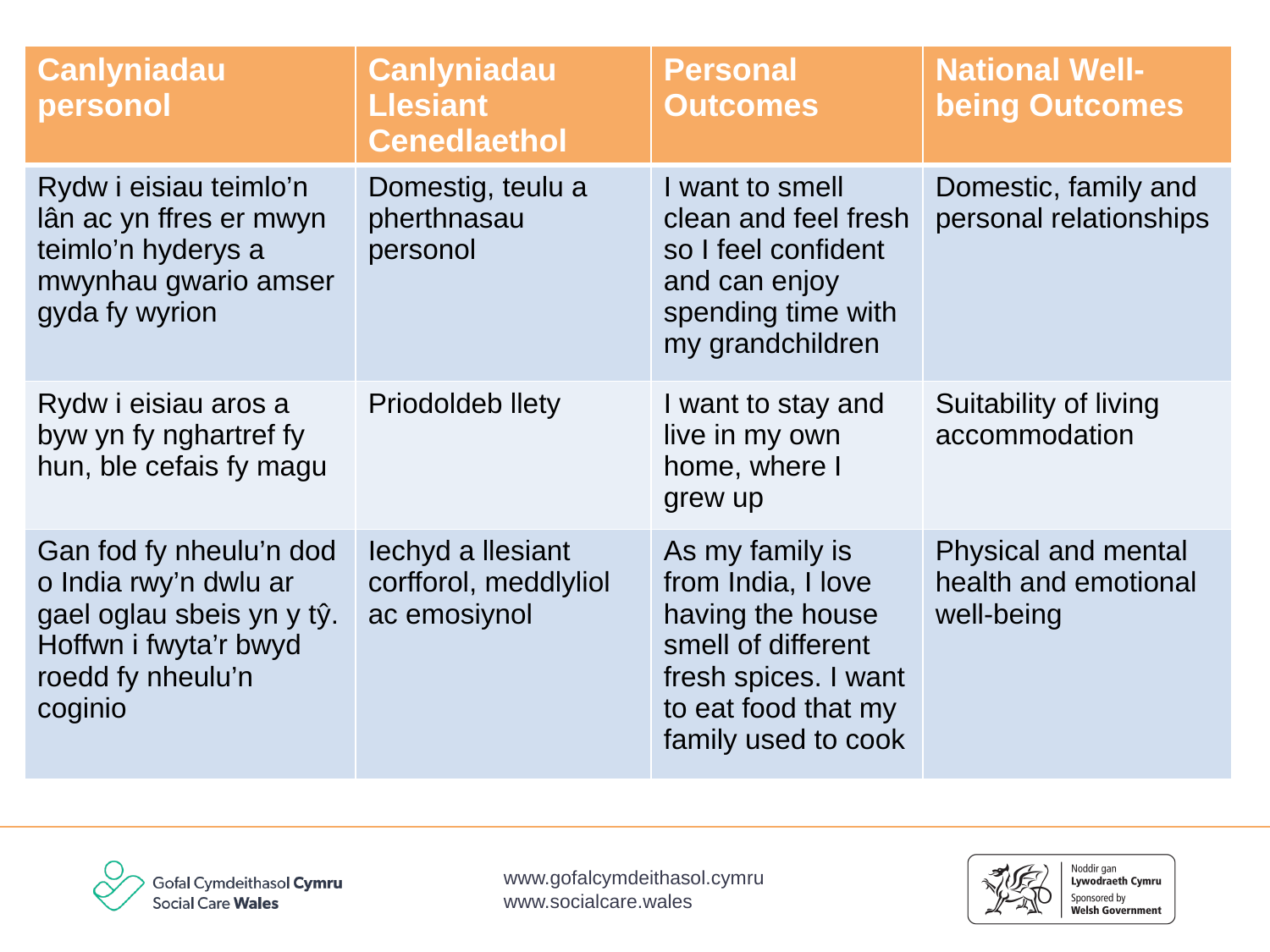

| Canlyniadau personol | Canlyniadau Llesiant Cenedlaethol | Personal Outcomes | National Well-being Outcomes |
| --- | --- | --- | --- |
| Rydw i eisiau teimlo’n lân ac yn ffres er mwyn teimlo’n hyderys a mwynhau gwario amser gyda fy wyrion | Domestig, teulu a pherthnasau personol | I want to smell clean and feel fresh so I feel confident and can enjoy spending time with my grandchildren | Domestic, family and personal relationships |
| Rydw i eisiau aros a byw yn fy nghartref fy hun, ble cefais fy magu | Priodoldeb llety | I want to stay and live in my own home, where I grew up | Suitability of living accommodation |
| Gan fod fy nheulu’n dod o India rwy’n dwlu ar gael oglau sbeis yn y tŷ. Hoffwn i fwyta’r bwyd roedd fy nheulu’n coginio | Iechyd a llesiant corfforol, meddlyliol ac emosiynol | As my family is from India, I love having the house smell of different fresh spices. I want to eat food that my family used to cook | Physical and mental health and emotional well-being |